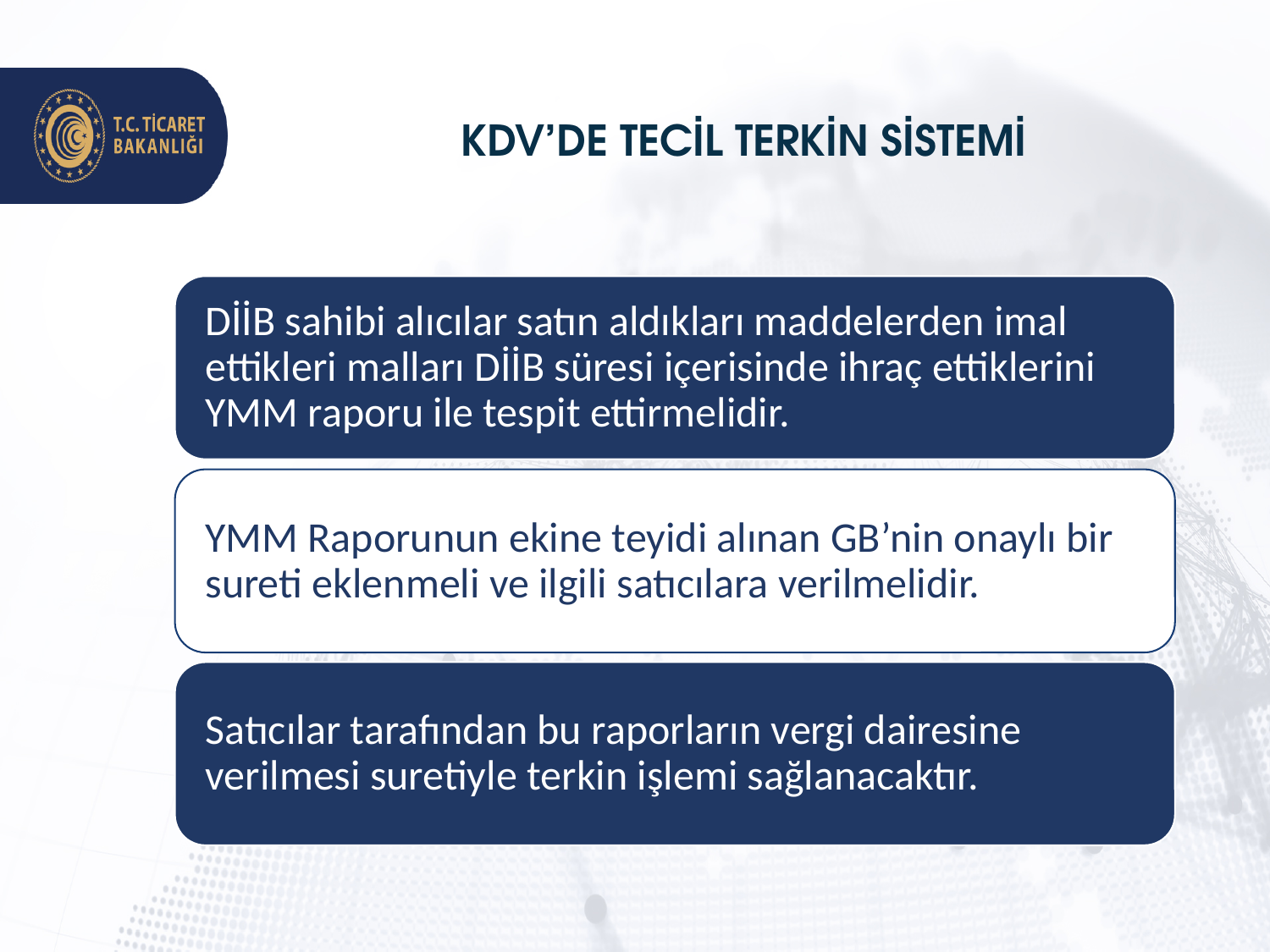

# KDV’DE TECİL TERKİN SİSTEMİ
DİİB sahibi alıcılar satın aldıkları maddelerden imal ettikleri malları DİİB süresi içerisinde ihraç ettiklerini YMM raporu ile tespit ettirmelidir.
YMM Raporunun ekine teyidi alınan GB’nin onaylı bir sureti eklenmeli ve ilgili satıcılara verilmelidir.
Satıcılar tarafından bu raporların vergi dairesine verilmesi suretiyle terkin işlemi sağlanacaktır.